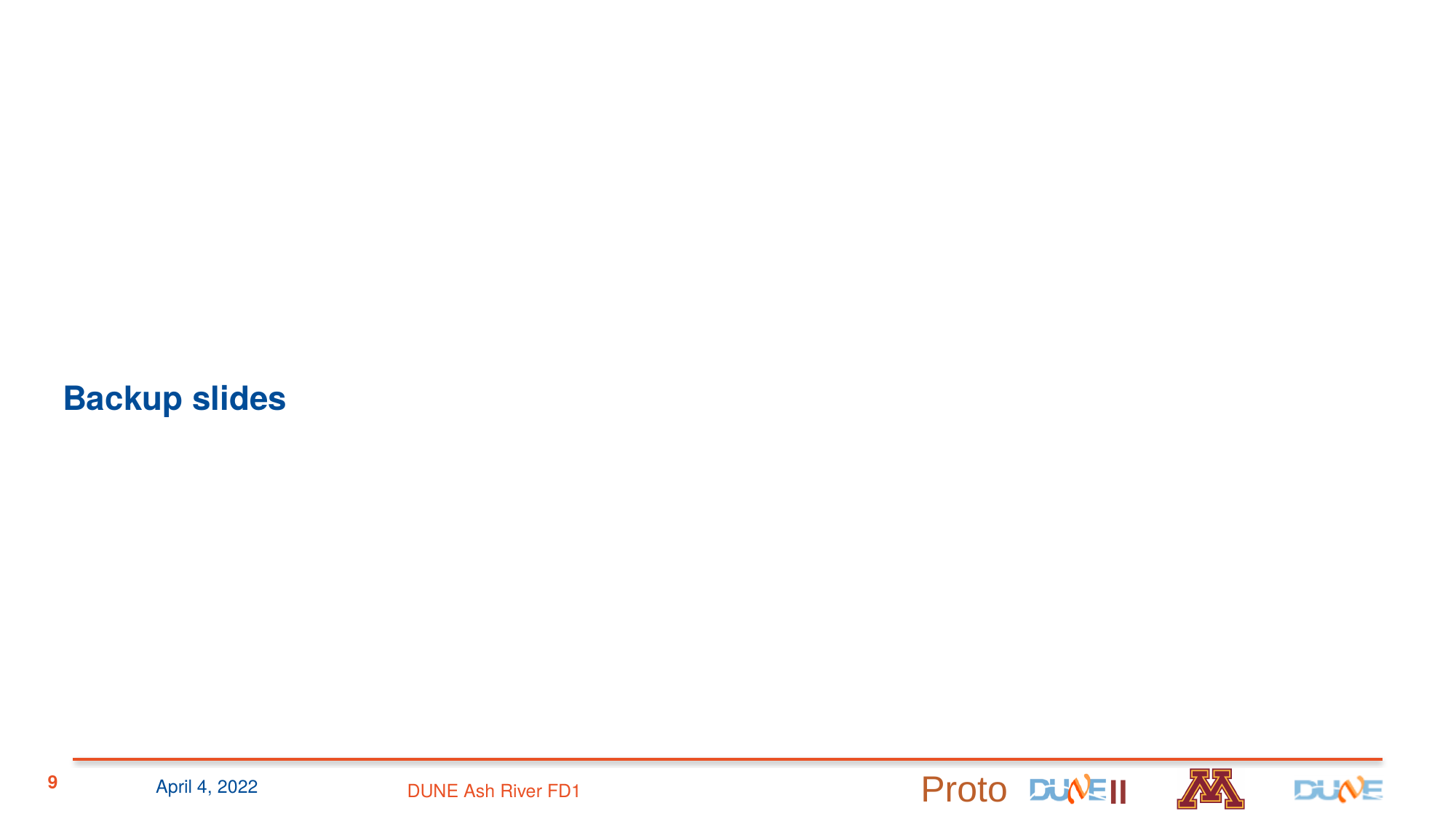

# Backup slides
9
April 4, 2022
DUNE Ash River FD1